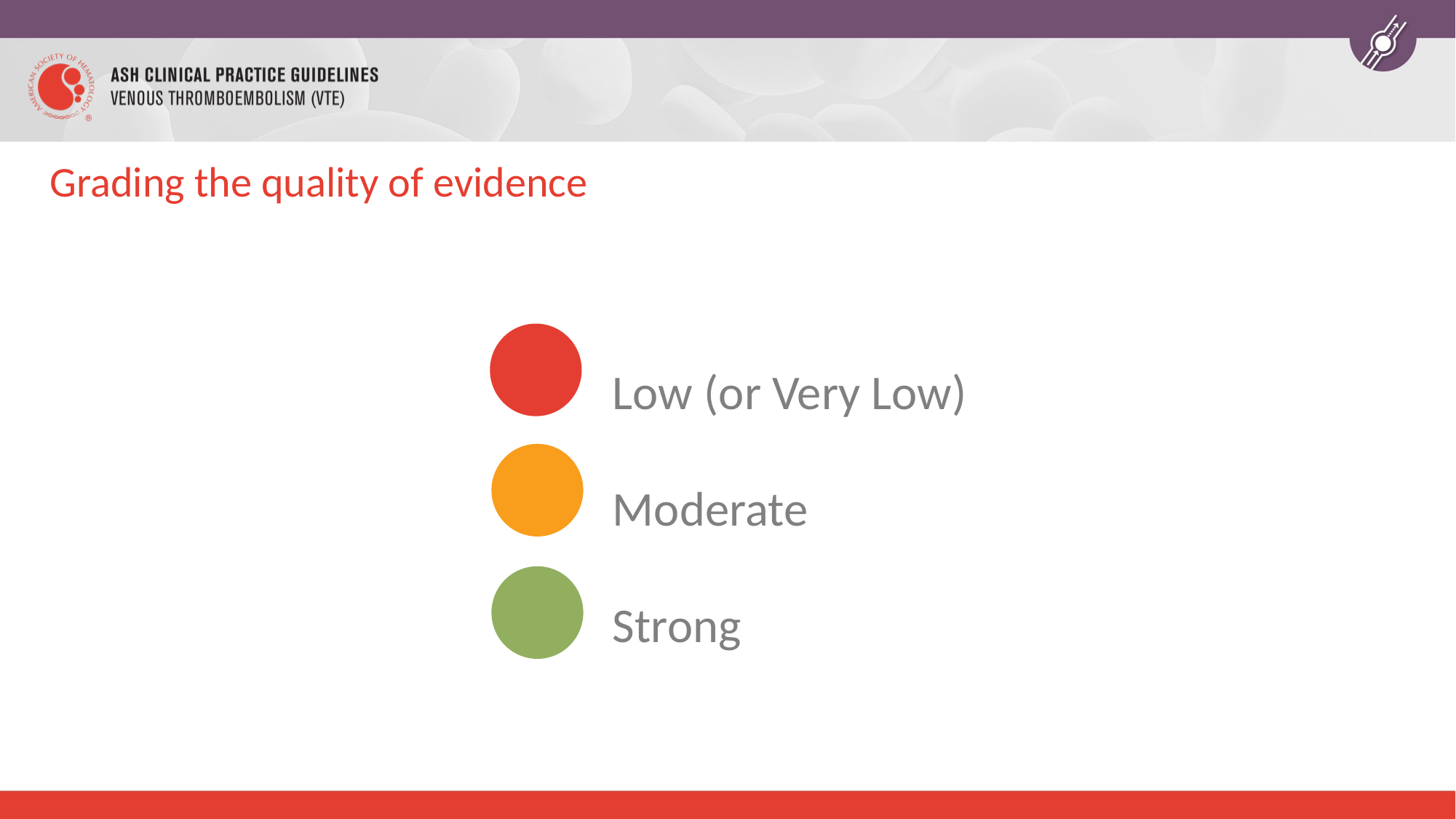

# Grading the quality of evidence
Low (or Very Low)
Moderate
Strong